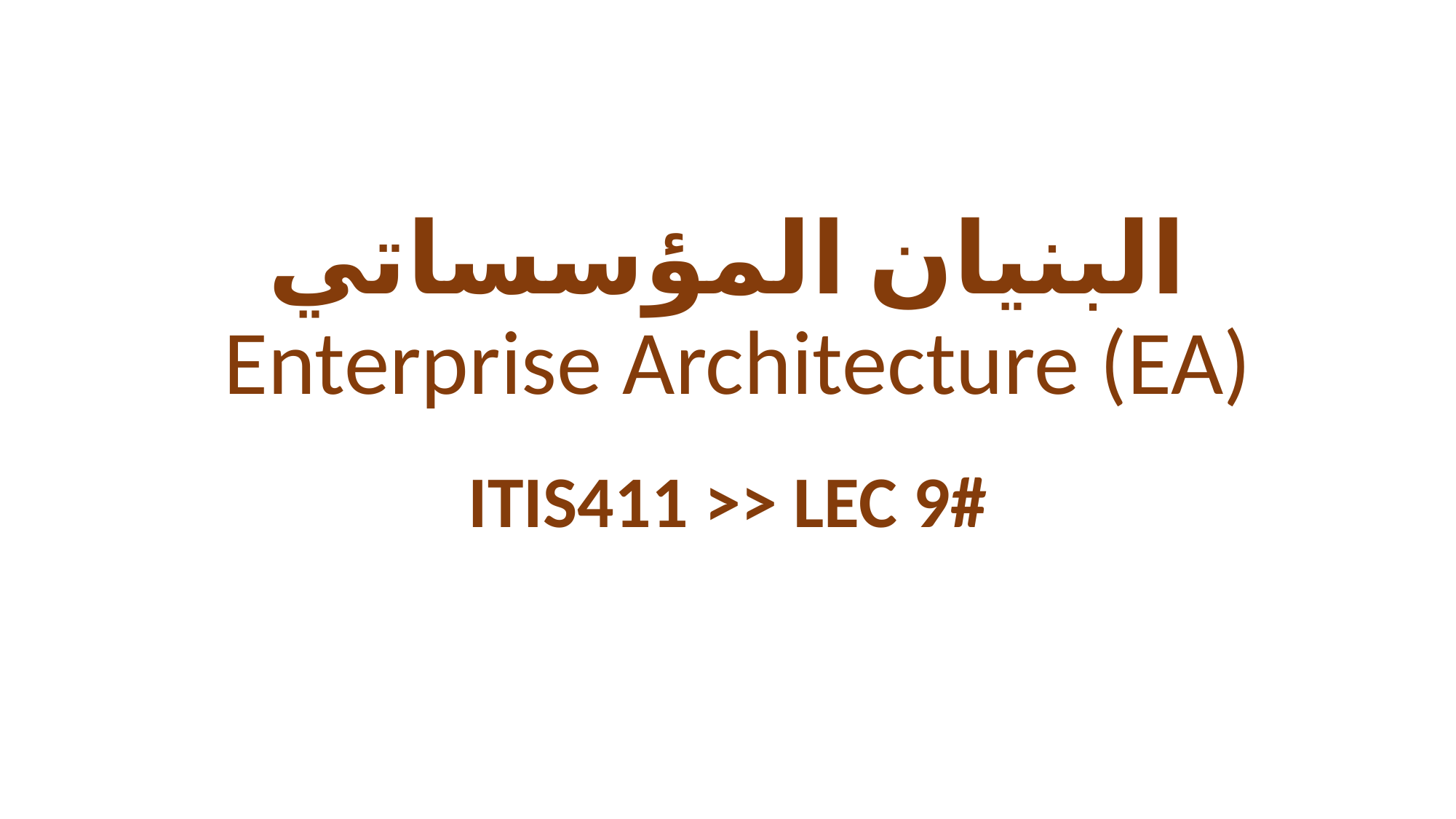

# البنيان المؤسساتي  Enterprise Architecture (EA)
ITIS411 >> LEC 9#